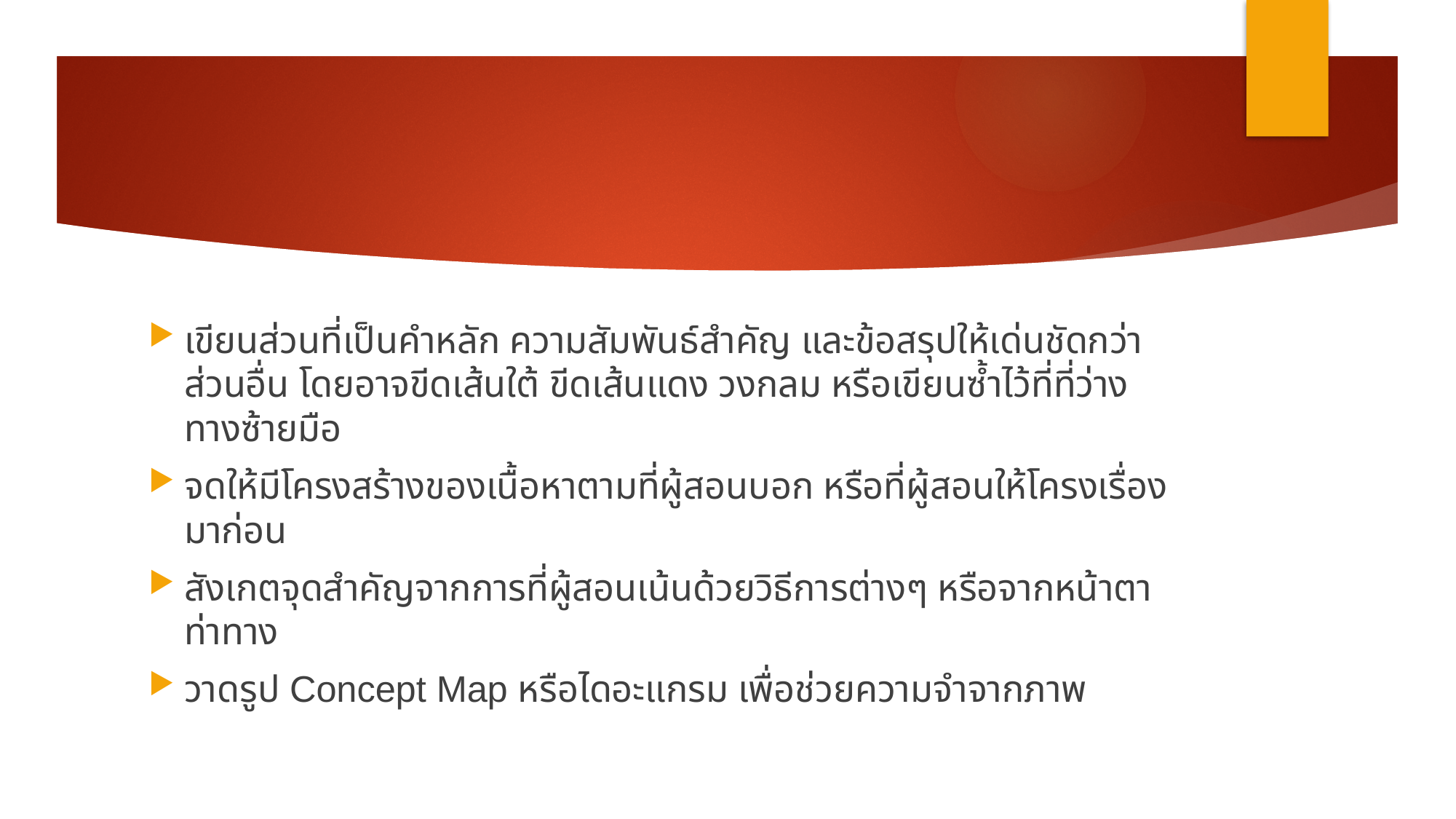

#
เขียนส่วนที่เป็นคำหลัก ความสัมพันธ์สำคัญ และข้อสรุปให้เด่นชัดกว่าส่วนอื่น โดยอาจขีดเส้นใต้ ขีดเส้นแดง วงกลม หรือเขียนซ้ำไว้ที่ที่ว่างทางซ้ายมือ
จดให้มีโครงสร้างของเนื้อหาตามที่ผู้สอนบอก หรือที่ผู้สอนให้โครงเรื่องมาก่อน
สังเกตจุดสำคัญจากการที่ผู้สอนเน้นด้วยวิธีการต่างๆ หรือจากหน้าตาท่าทาง
วาดรูป Concept Map หรือไดอะแกรม เพื่อช่วยความจำจากภาพ